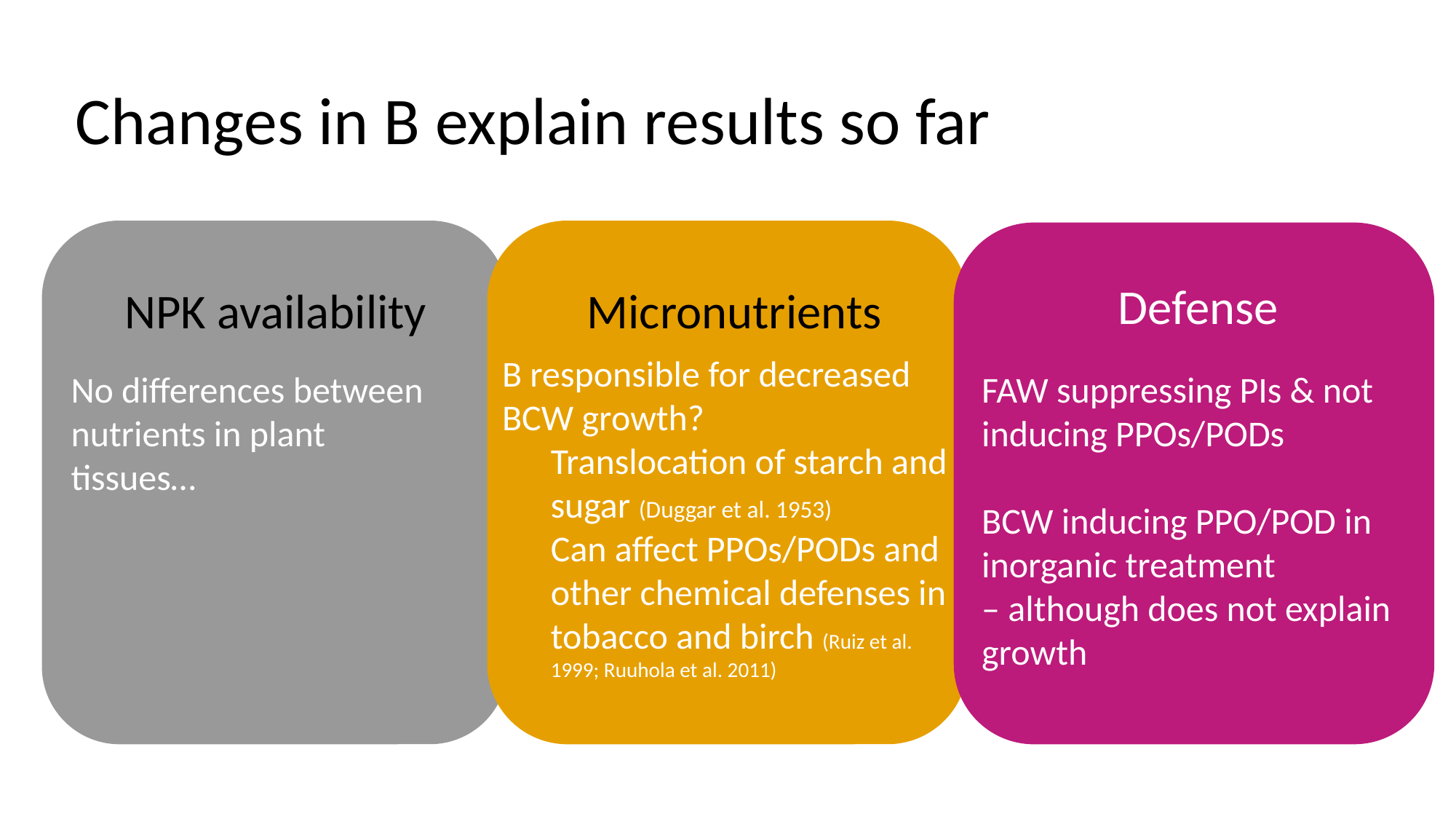

# Changes in B explain results so far

NPK availability
No differences between nutrients in plant tissues…

Micronutrients
B responsible for decreased BCW growth?
Translocation of starch and sugar (Duggar et al. 1953)
Can affect PPOs/PODs and other chemical defenses in tobacco and birch (Ruiz et al. 1999; Ruuhola et al. 2011)

Defense
FAW suppressing PIs & not inducing PPOs/PODs

BCW inducing PPO/POD in inorganic treatment
– although does not explain growth